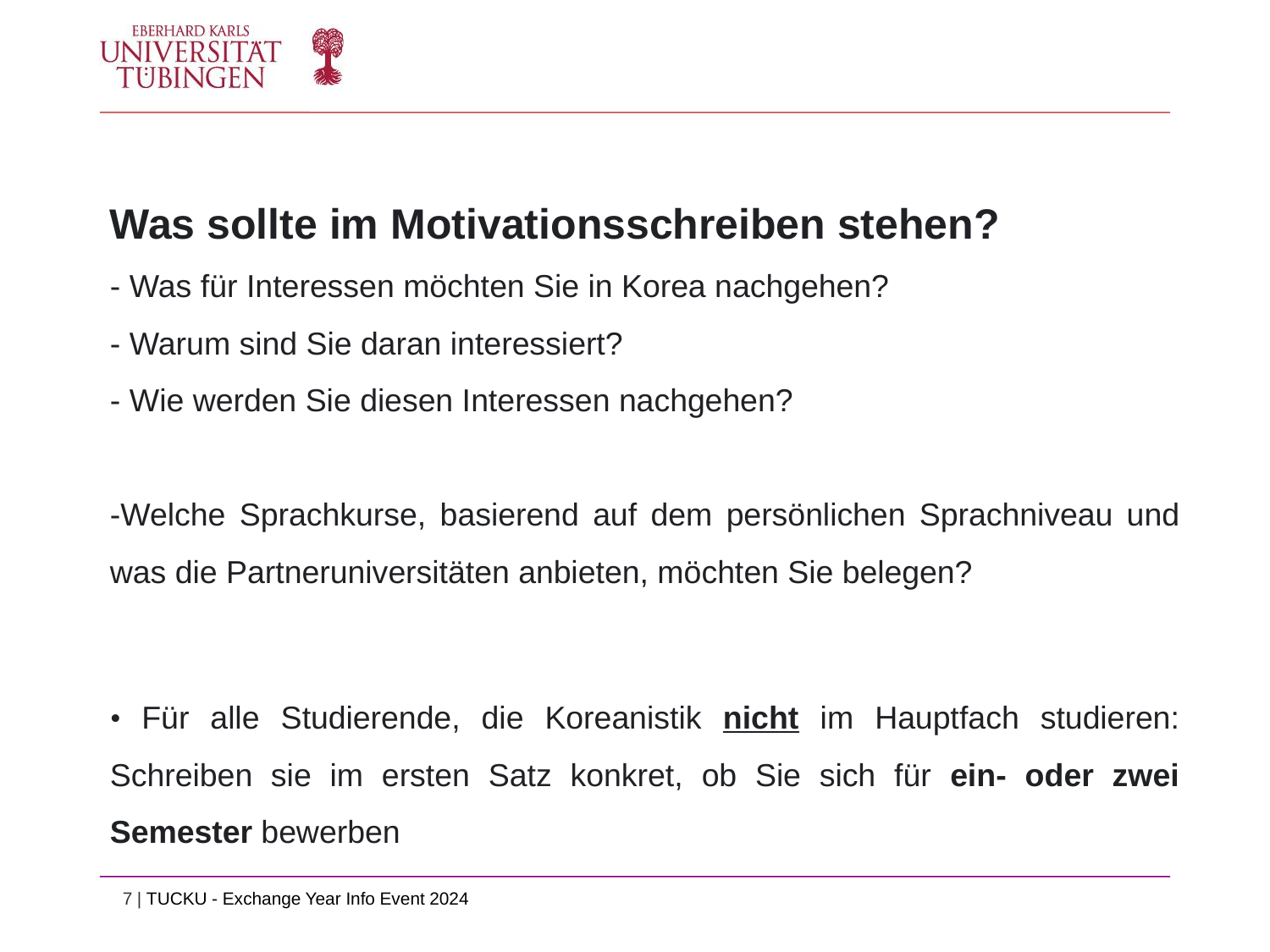

Was sollte im Motivationsschreiben stehen?
- Was für Interessen möchten Sie in Korea nachgehen?
- Warum sind Sie daran interessiert?
- Wie werden Sie diesen Interessen nachgehen?

-Welche Sprachkurse, basierend auf dem persönlichen Sprachniveau und was die Partneruniversitäten anbieten, möchten Sie belegen?

• Für alle Studierende, die Koreanistik nicht im Hauptfach studieren: Schreiben sie im ersten Satz konkret, ob Sie sich für ein- oder zwei Semester bewerben

7 | TUCKU - Exchange Year Info Event 2024